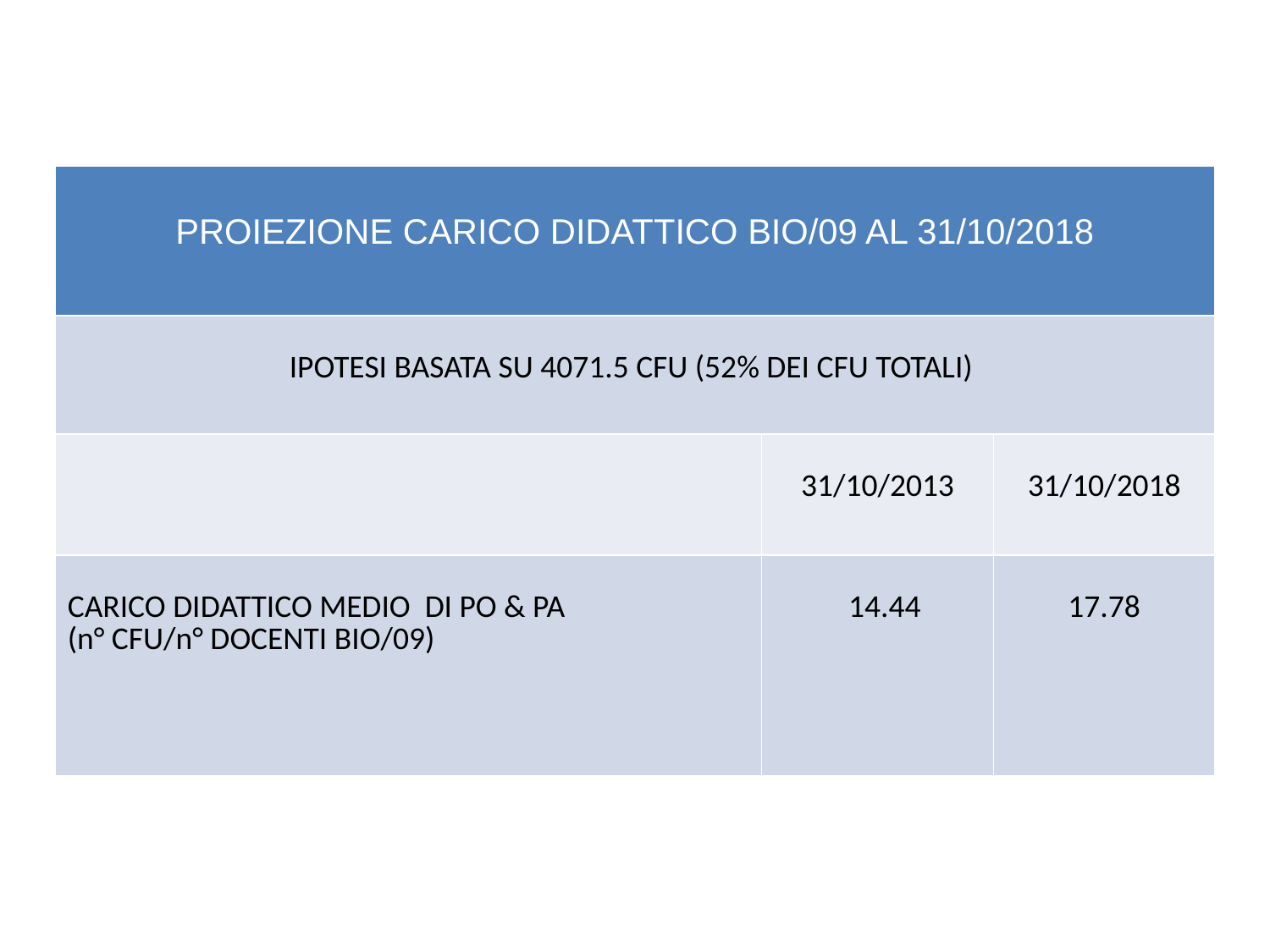

| PROIEZIONE CARICO DIDATTICO BIO/09 AL 31/10/2018 |  |  |
| --- | --- | --- |
| IPOTESI BASATA SU 4071.5 CFU (52% DEI CFU TOTALI) |  |  |
|  | 31/10/2013 | 31/10/2018 |
| CARICO DIDATTICO MEDIO DI PO & PA (n° CFU/n° DOCENTI BIO/09) | 14.44 | 17.78 |